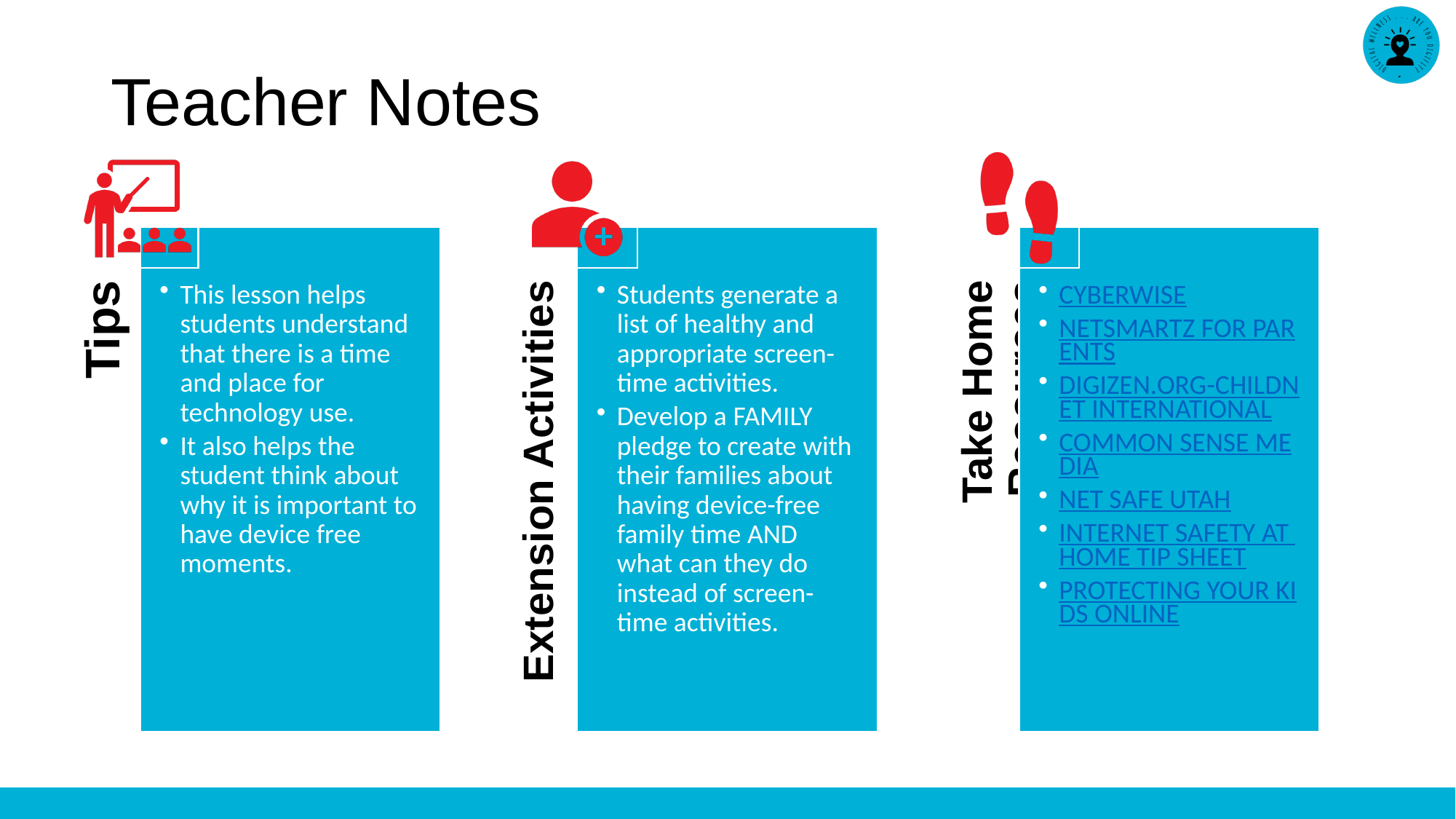

# Teacher Notes
Tips
This lesson helps students understand that there is a time and place for technology use.
It also helps the student think about why it is important to have device free moments.
Extension Activities
Students generate a list of healthy and appropriate screen-time activities.
Develop a FAMILY pledge to create with their families about having device-free family time AND what can they do instead of screen-time activities.
Take Home Resources
CYBERWISE
NETSMARTZ FOR PARENTS
DIGIZEN.ORG-CHILDNET INTERNATIONAL
COMMON SENSE MEDIA
NET SAFE UTAH
INTERNET SAFETY AT HOME TIP SHEET
PROTECTING YOUR KIDS ONLINE